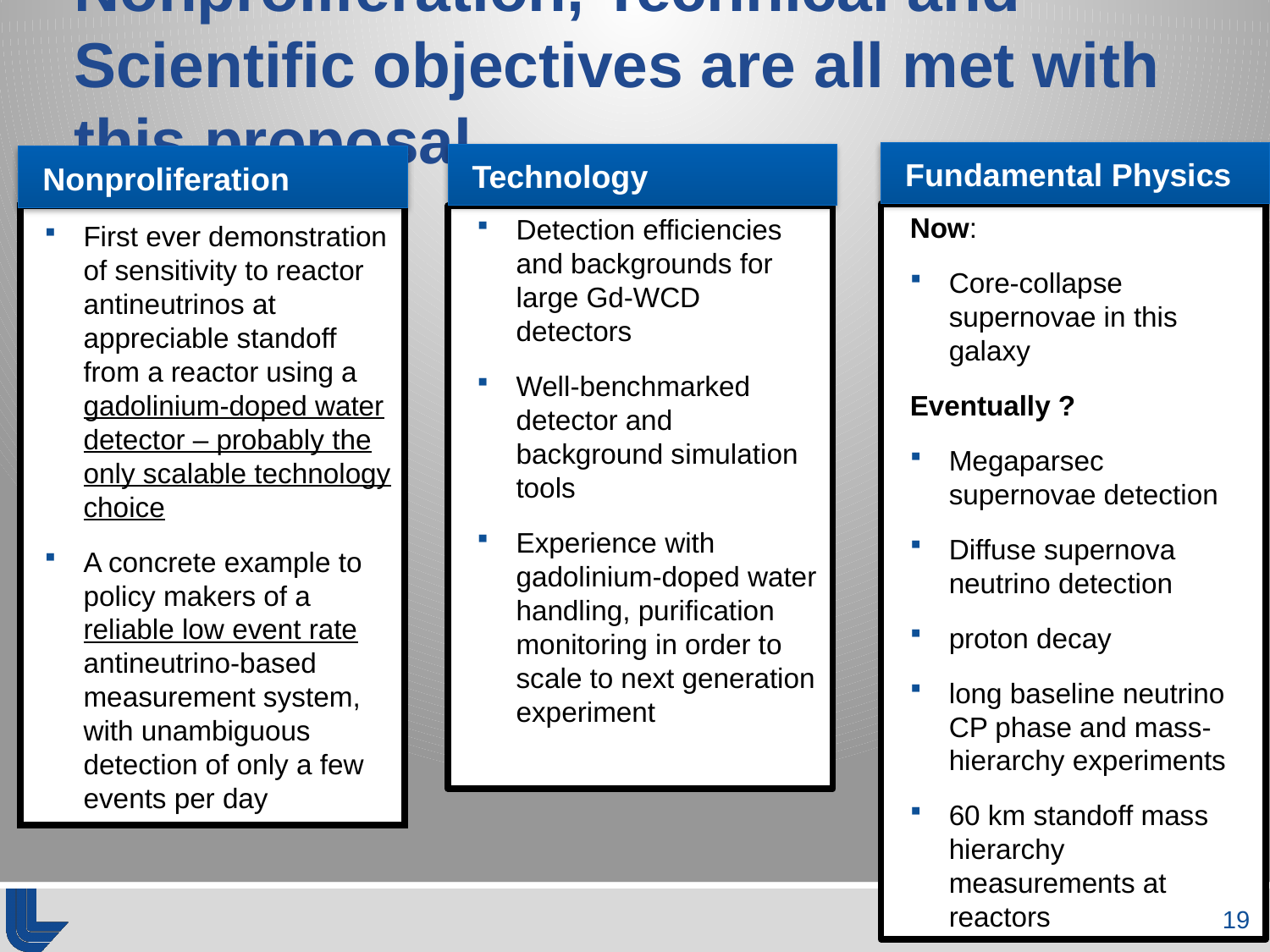

# Nonproliferation, Technical and Scientific objectives are all met with this proposal
Fundamental Physics
Technology
Nonproliferation
Now:
Core-collapse supernovae in this galaxy
Eventually ?
Megaparsec supernovae detection
Diffuse supernova neutrino detection
proton decay
long baseline neutrino CP phase and mass-hierarchy experiments
60 km standoff mass hierarchy measurements at reactors
Detection efficiencies and backgrounds for large Gd-WCD detectors
Well-benchmarked detector and background simulation tools
Experience with gadolinium-doped water handling, purification monitoring in order to scale to next generation experiment

First ever demonstration of sensitivity to reactor antineutrinos at appreciable standoff from a reactor using a gadolinium-doped water detector – probably the only scalable technology choice
A concrete example to policy makers of a reliable low event rate antineutrino-based measurement system, with unambiguous detection of only a few events per day
19